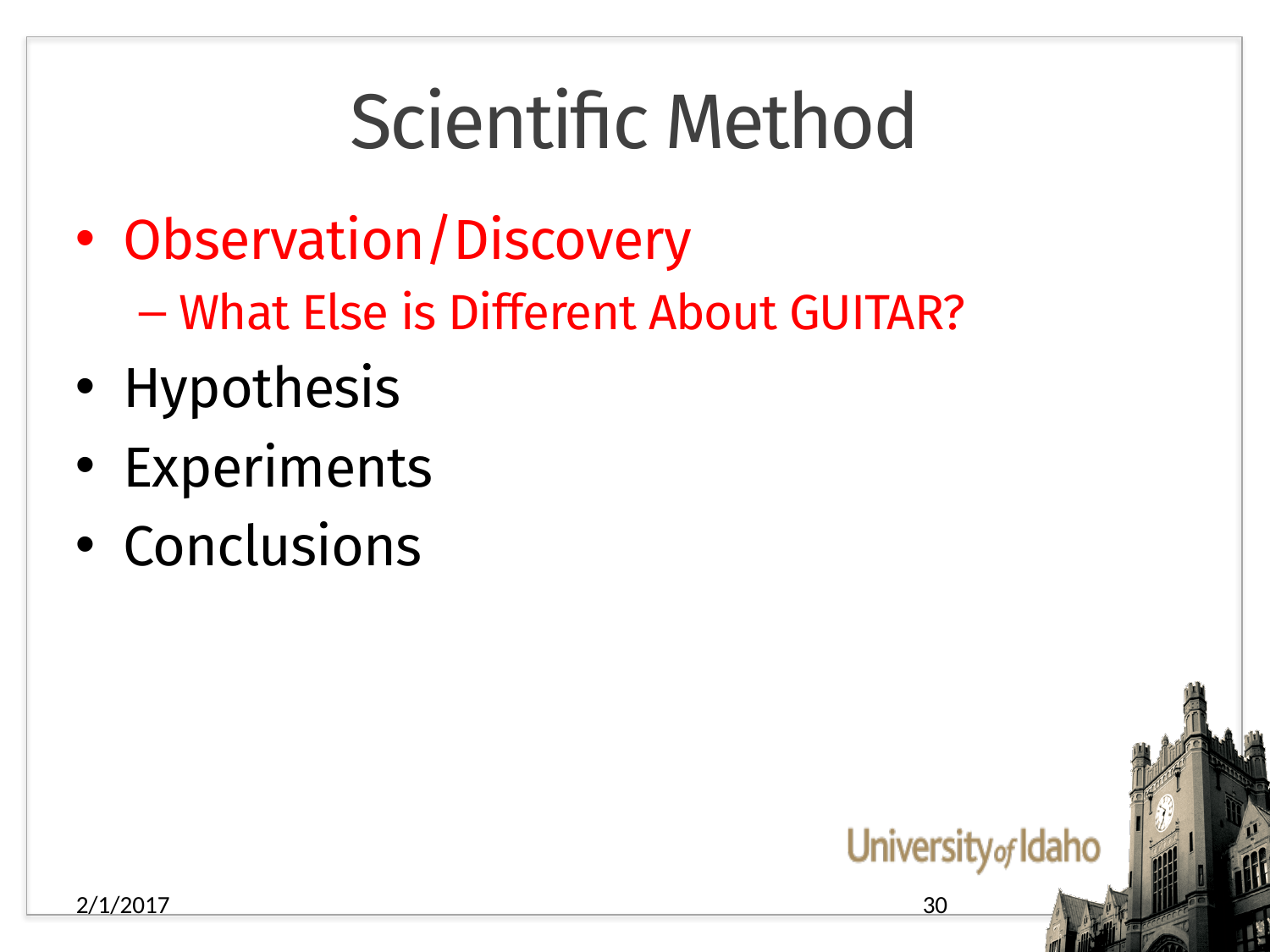

# Scientific Method
Observation/Discovery
What Else is Different About GUITAR?
Hypothesis
Experiments
Conclusions

2/1/2017
30